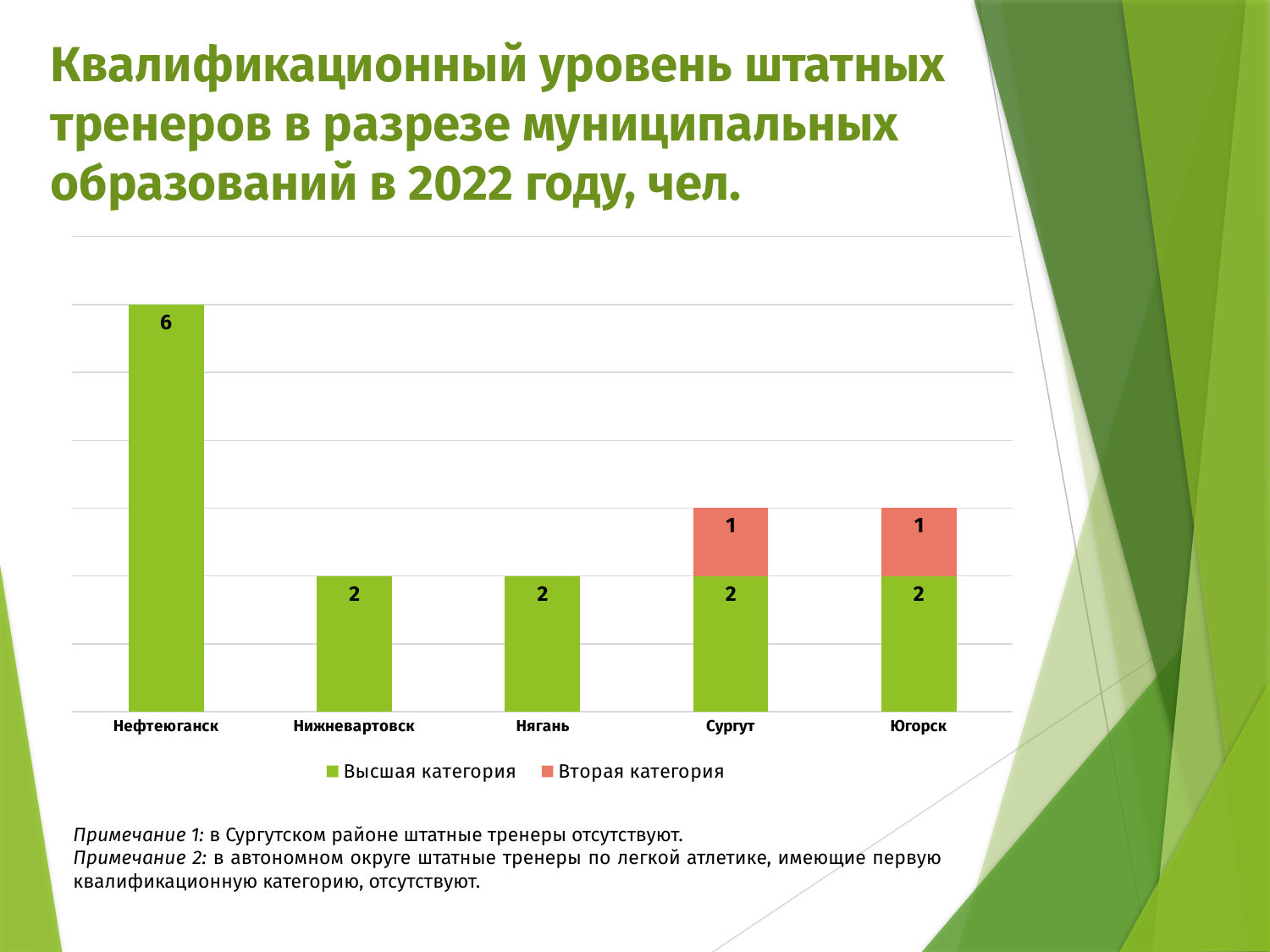

Квалификационный уровень штатных тренеров в разрезе муниципальных образований в 2022 году, чел.

### Chart

| Category | Высшая категория | Вторая категория |
|---|---|---|
| Нефтеюганск | 6.0 | None |
| Нижневартовск | 2.0 | None |
| Нягань | 2.0 | None |
| Сургут | 2.0 | 1.0 |
| Югорск | 2.0 | 1.0 |
Примечание 1: в Сургутском районе штатные тренеры отсутствуют.
Примечание 2: в автономном округе штатные тренеры по легкой атлетике, имеющие первую квалификационную категорию, отсутствуют.